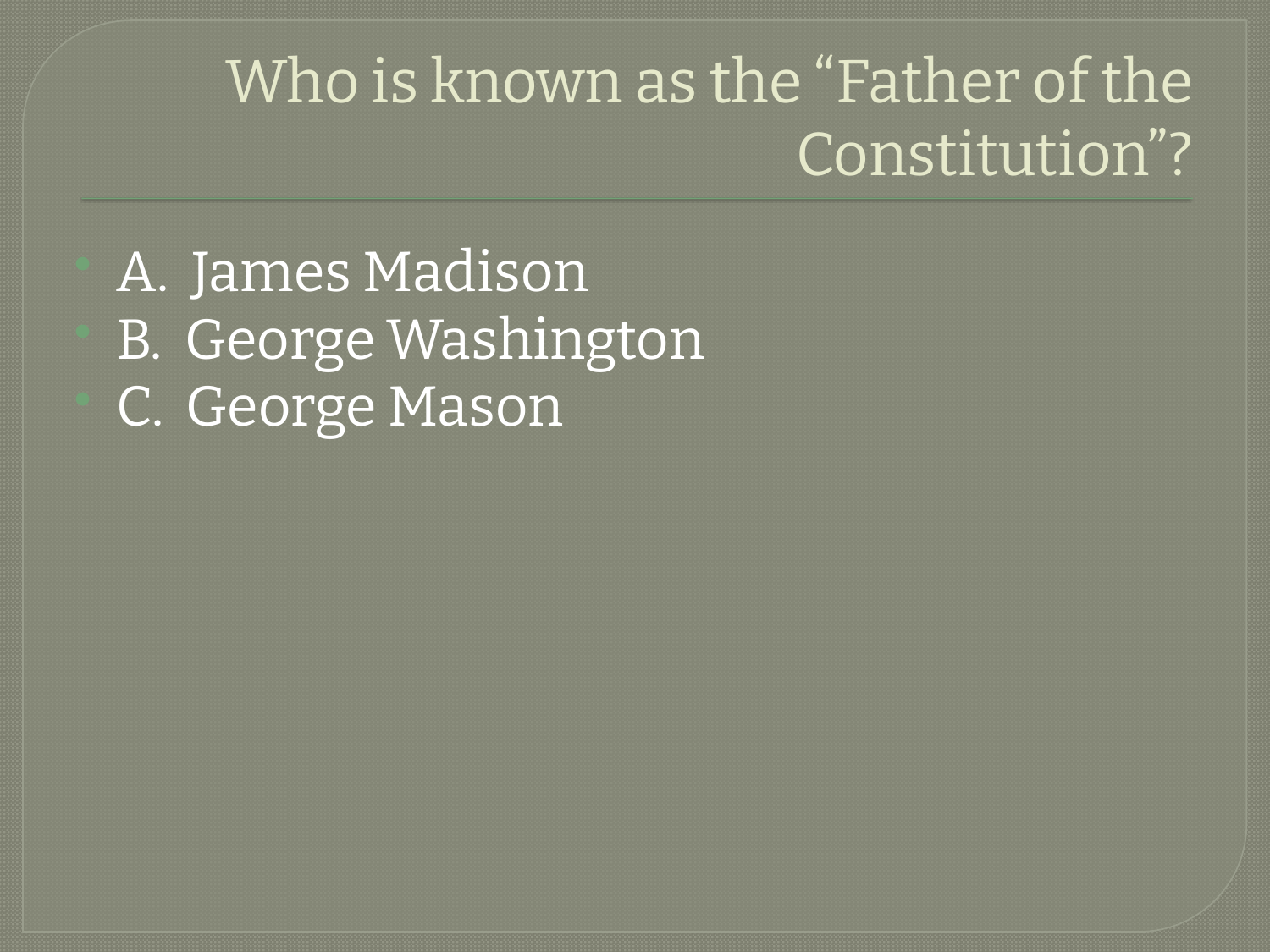

# Who is known as the “Father of the Constitution”?
A.  James Madison
B.  George Washington
C.  George Mason